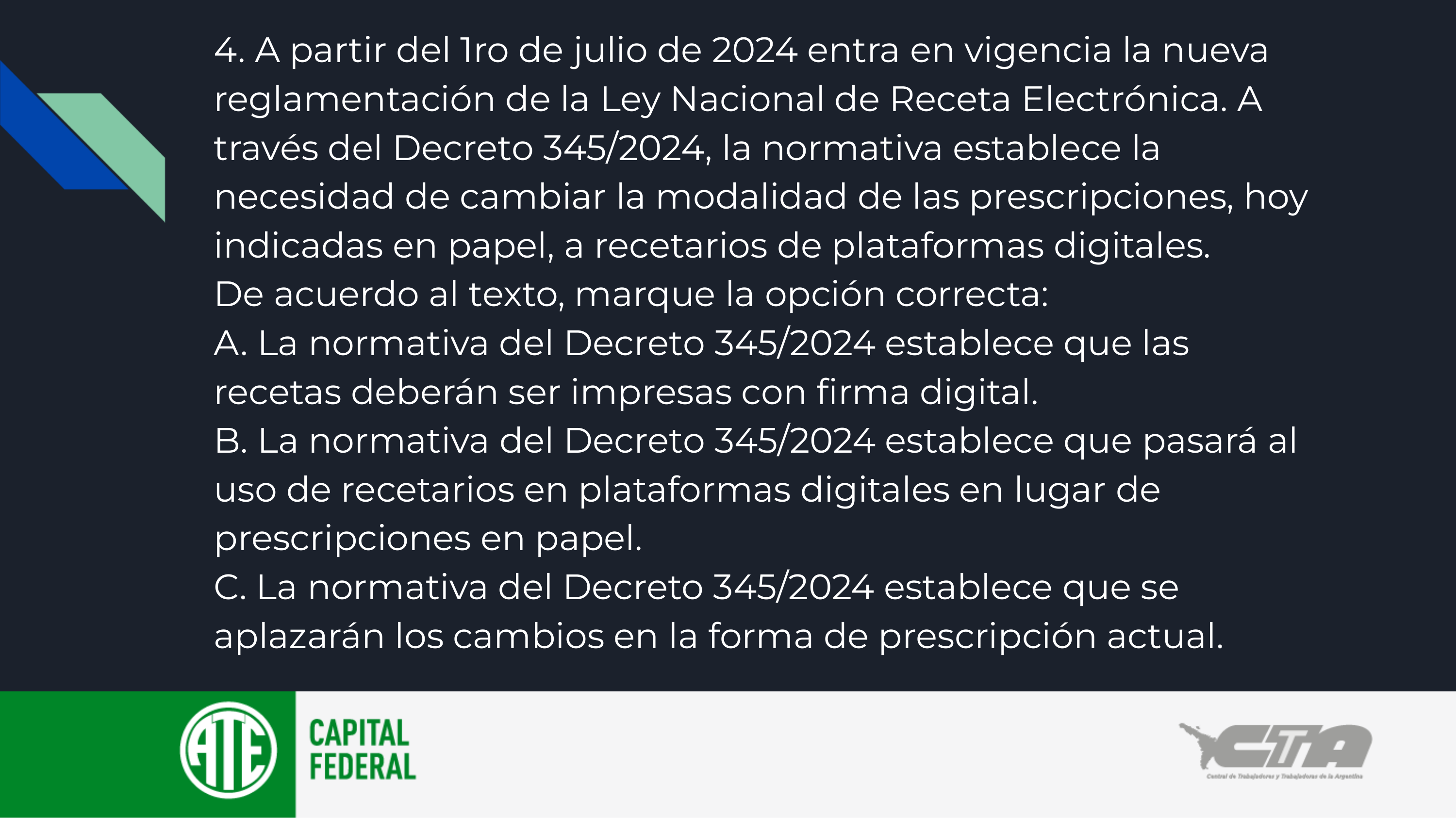

4. A partir del 1ro de julio de 2024 entra en vigencia la nueva reglamentación de la Ley Nacional de Receta Electrónica. A través del Decreto 345/2024, la normativa establece la necesidad de cambiar la modalidad de las prescripciones, hoy indicadas en papel, a recetarios de plataformas digitales.
De acuerdo al texto, marque la opción correcta:
A. La normativa del Decreto 345/2024 establece que las recetas deberán ser impresas con firma digital.
B. La normativa del Decreto 345/2024 establece que pasará al uso de recetarios en plataformas digitales en lugar de prescripciones en papel.
C. La normativa del Decreto 345/2024 establece que se aplazarán los cambios en la forma de prescripción actual.